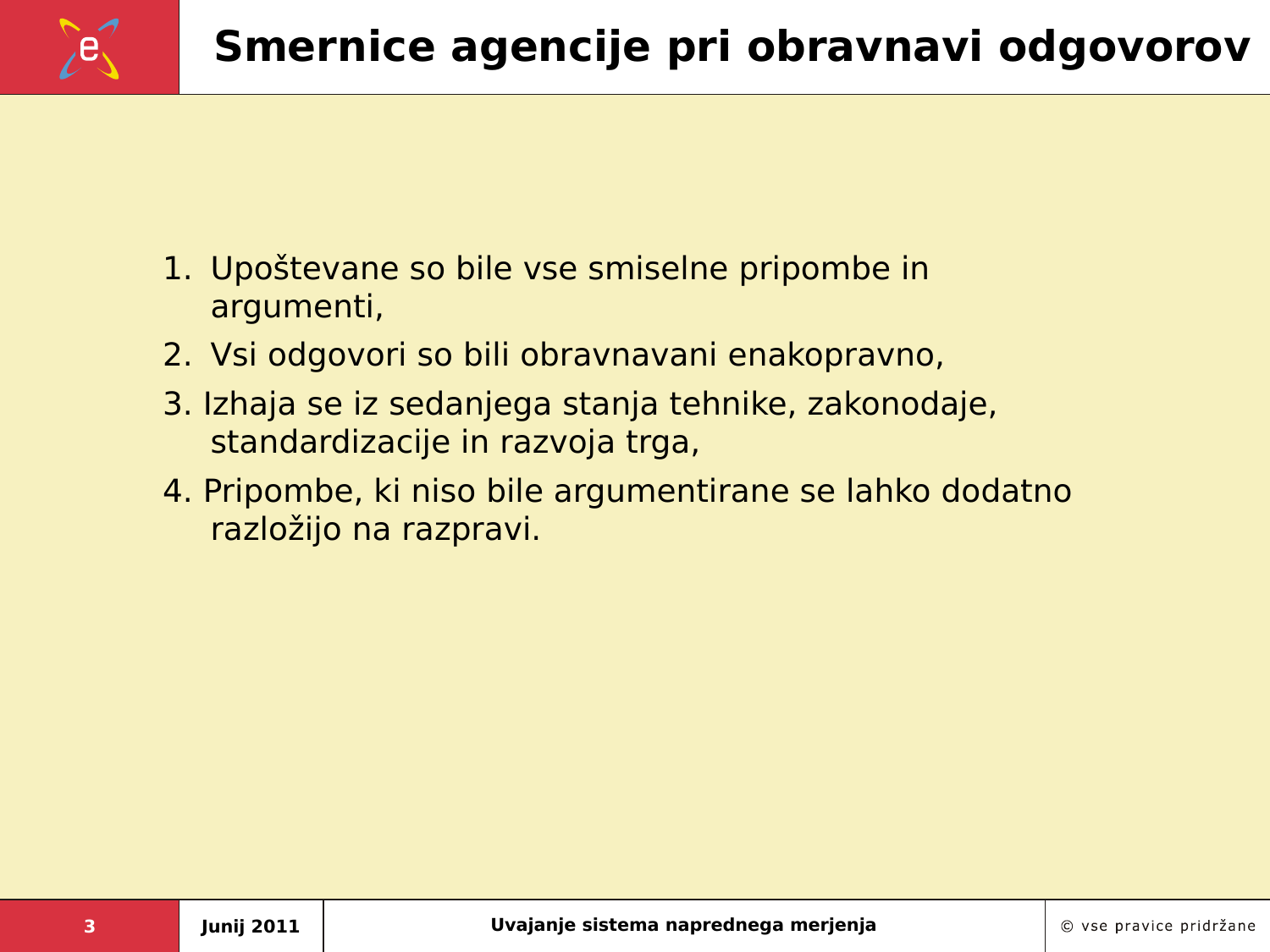

# Smernice agencije pri obravnavi odgovorov

Upoštevane so bile vse smiselne pripombe in argumenti,
Vsi odgovori so bili obravnavani enakopravno,
3. Izhaja se iz sedanjega stanja tehnike, zakonodaje, standardizacije in razvoja trga,
4. Pripombe, ki niso bile argumentirane se lahko dodatno razložijo na razpravi.

3
Junij 2011
Uvajanje sistema naprednega merjenja